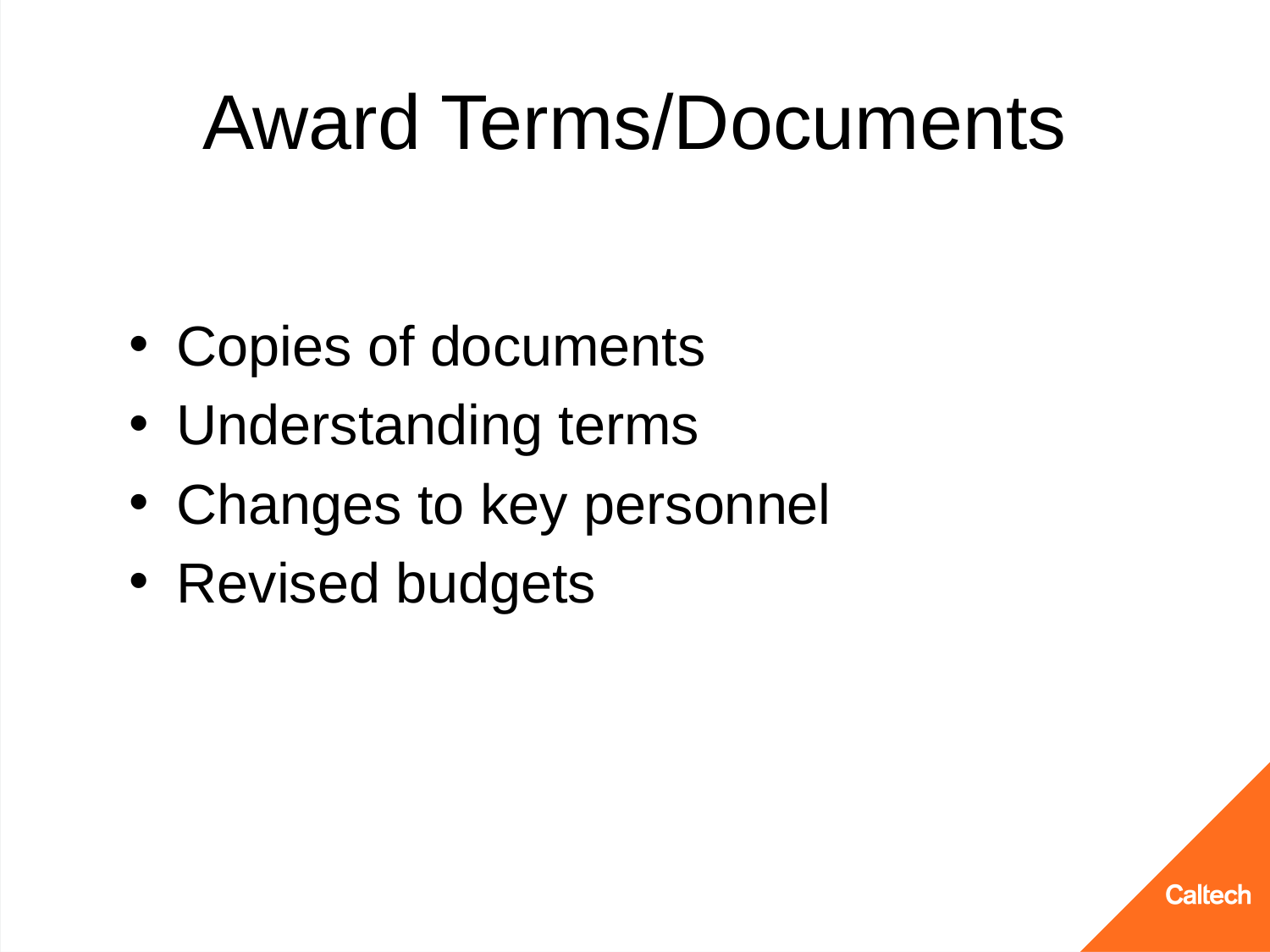

# Award Terms/Documents
Copies of documents
Understanding terms
Changes to key personnel
Revised budgets